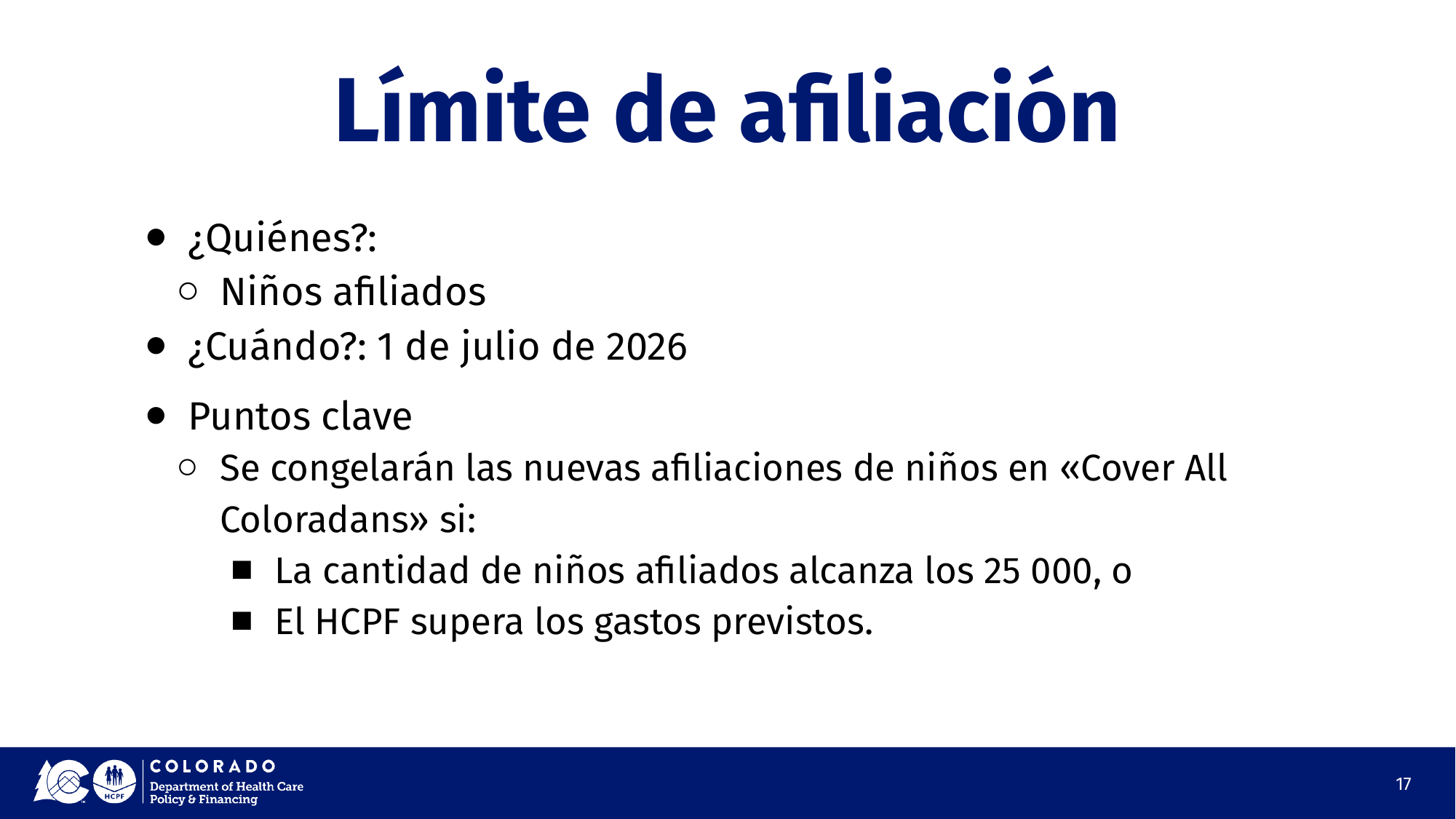

# Límite de afiliación​
¿Quiénes?:​
Niños afiliados
¿Cuándo?: 1 de julio de 2026
Puntos clave
Se congelarán las nuevas afiliaciones de niños en «Cover All Coloradans» si:
La cantidad de niños afiliados alcanza los 25 000, o
El HCPF supera los gastos previstos.

17